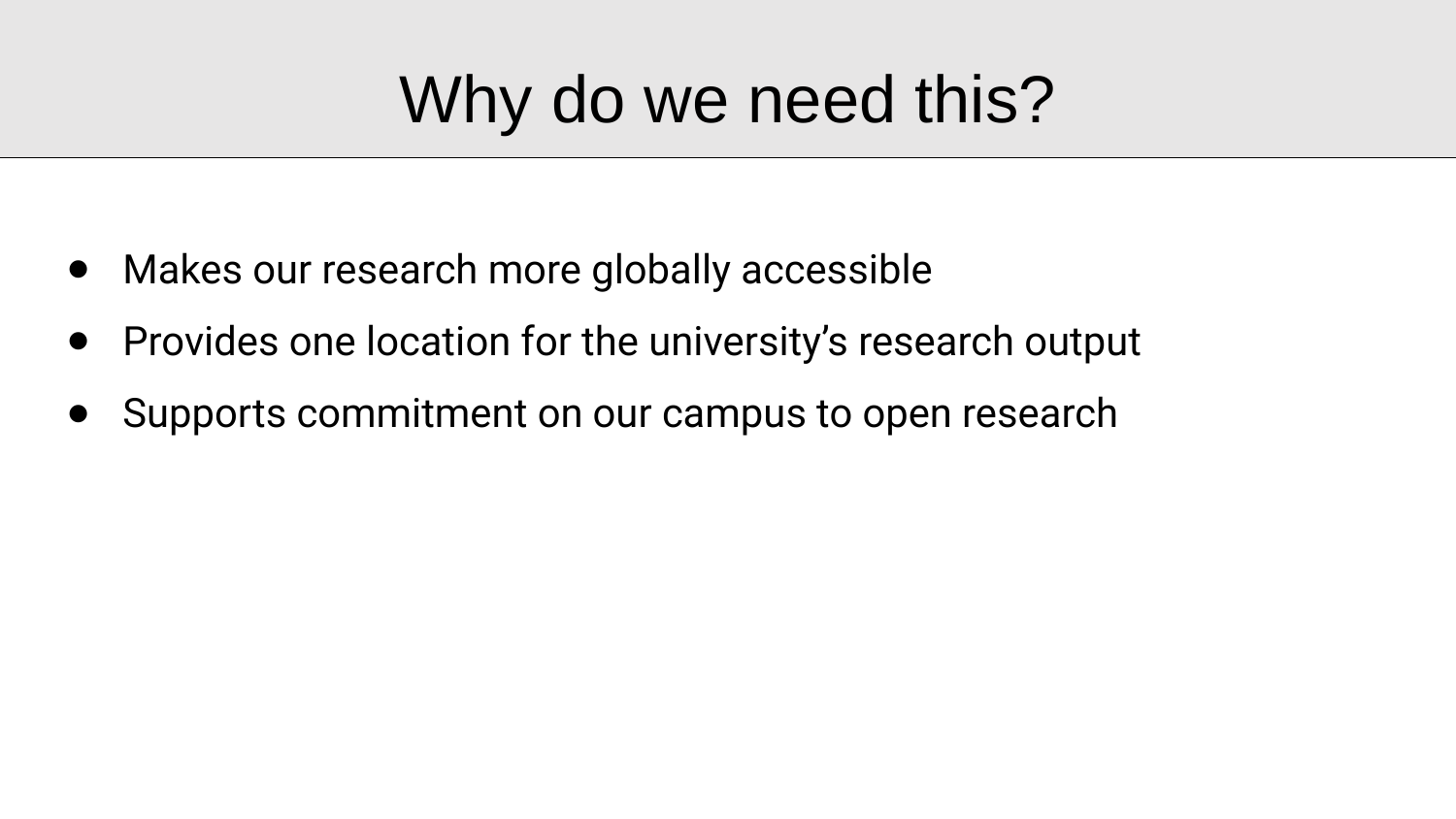

# Why do we need this?
Makes our research more globally accessible
Provides one location for the university’s research output
Supports commitment on our campus to open research